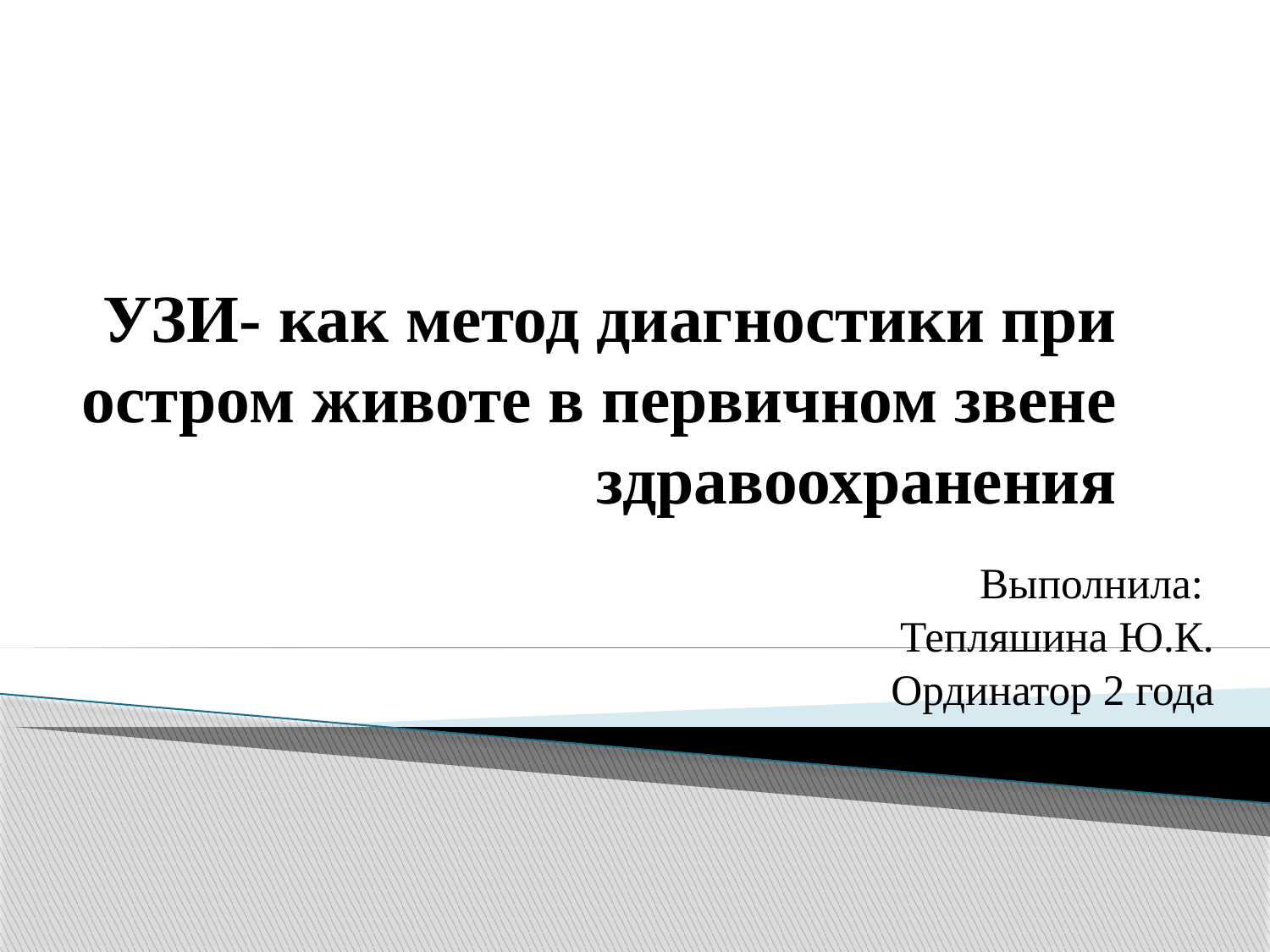

# УЗИ- как метод диагностики при остром животе в первичном звене здравоохранения
Выполнила:
Тепляшина Ю.К.
Ординатор 2 года